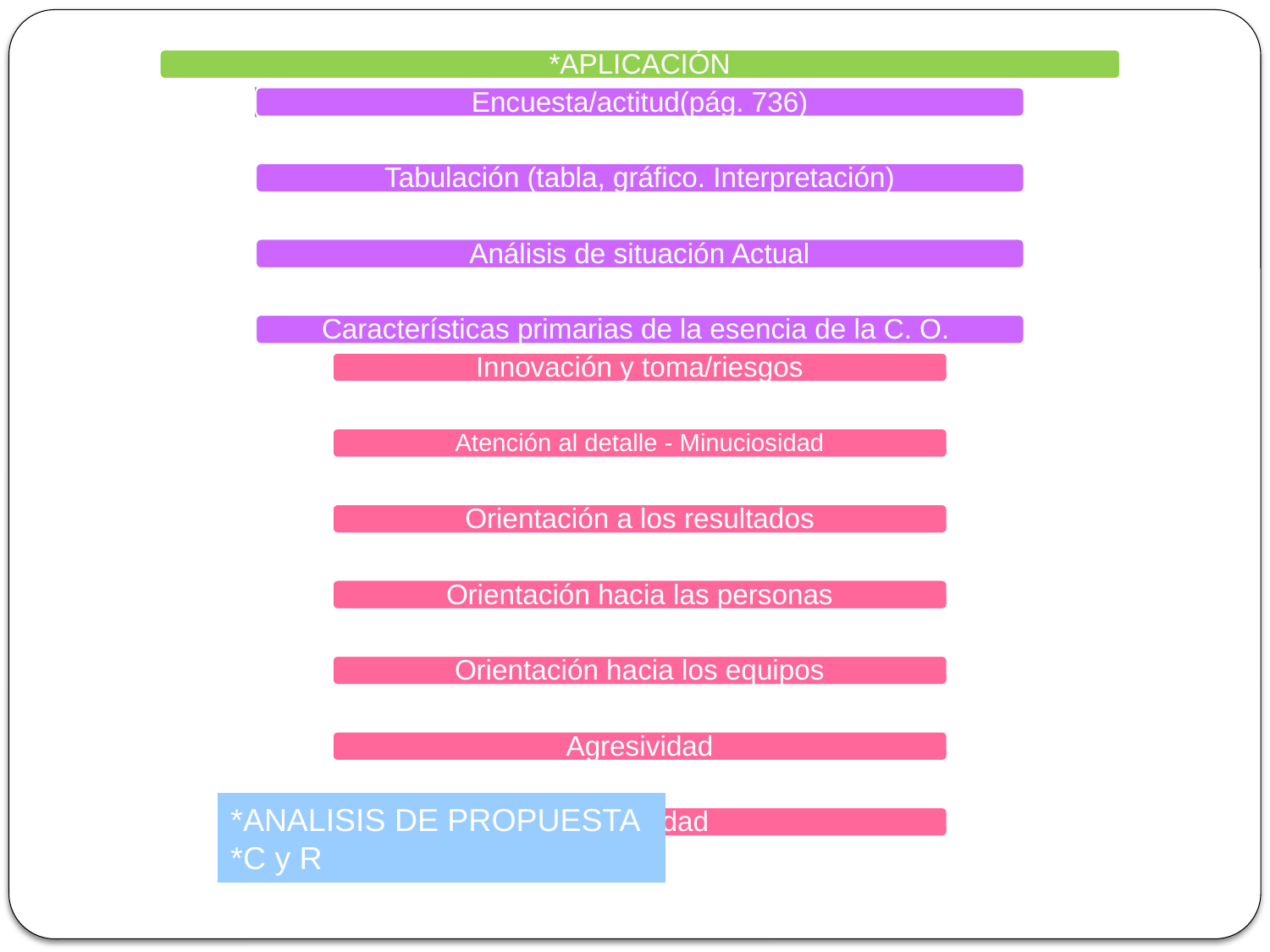

*APLICACIÓN
Encuesta/actitud(pág. 736)
Innovación y toma/riesgos
Características primarias de la esencia de la C. O.
Tabulación (tabla, gráfico. Interpretación)
Análisis de situación Actual
Estabilidad
Atención al detalle - Minuciosidad
Orientación a los resultados
Orientación hacia las personas
Orientación hacia los equipos
Agresividad
*ANALISIS DE PROPUESTA
*C y R